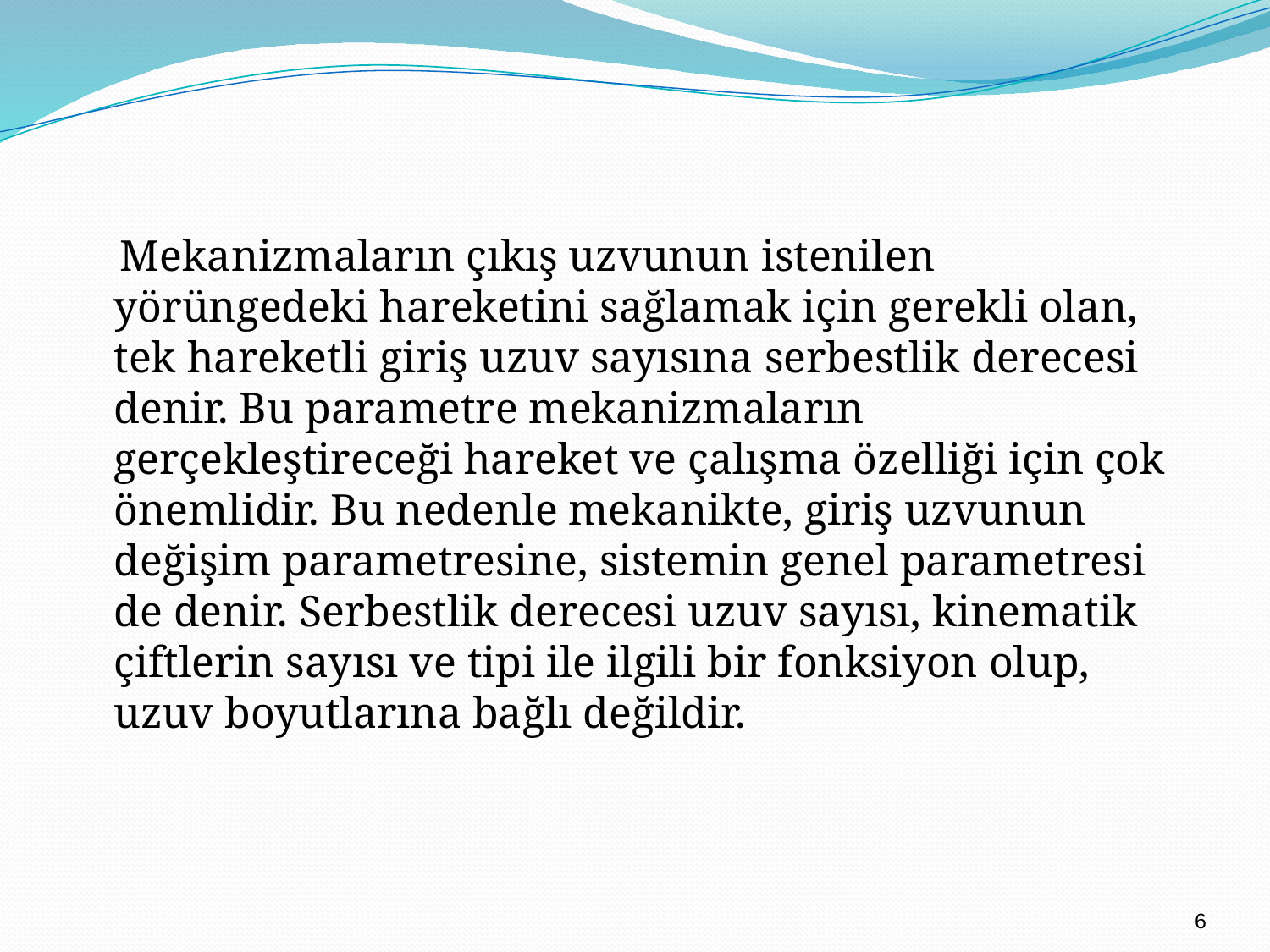

Mekanizmaların çıkış uzvunun istenilen yörüngedeki hareketini sağlamak için gerekli olan, tek hareketli giriş uzuv sayısına serbestlik derecesi denir. Bu parametre mekanizmaların gerçekleştireceği hareket ve çalışma özelliği için çok önemlidir. Bu nedenle mekanikte, giriş uzvunun değişim parametresine, sistemin genel parametresi de denir. Serbestlik derecesi uzuv sayısı, kinematik çiftlerin sayısı ve tipi ile ilgili bir fonksiyon olup, uzuv boyutlarına bağlı değildir.
6